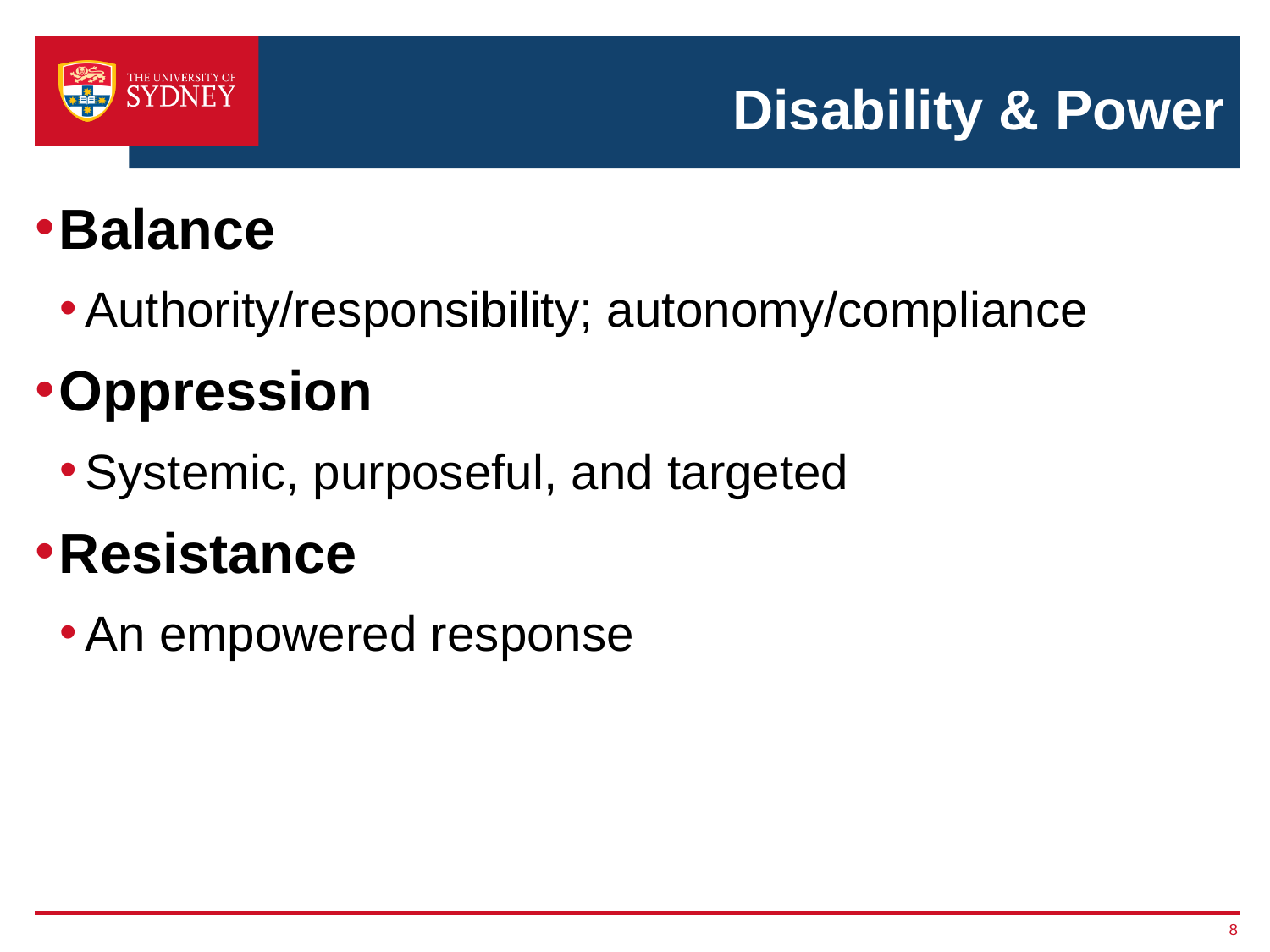

# Disability & Power
Balance
Authority/responsibility; autonomy/compliance
Oppression
Systemic, purposeful, and targeted
Resistance
An empowered response

8